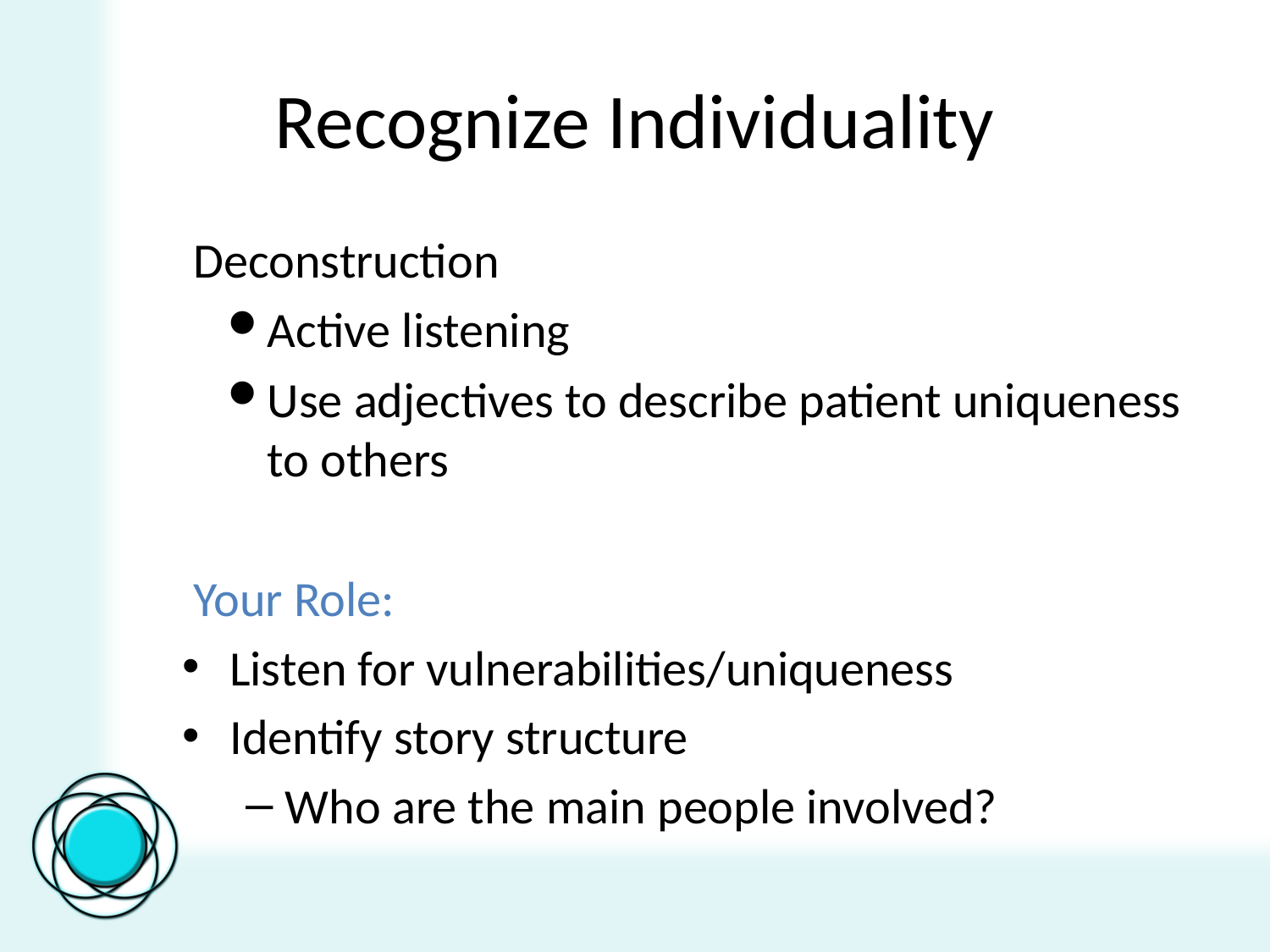

# Recognize Individuality
Deconstruction
Active listening
Use adjectives to describe patient uniqueness to others

Your Role:
Listen for vulnerabilities/uniqueness
Identify story structure
Who are the main people involved?